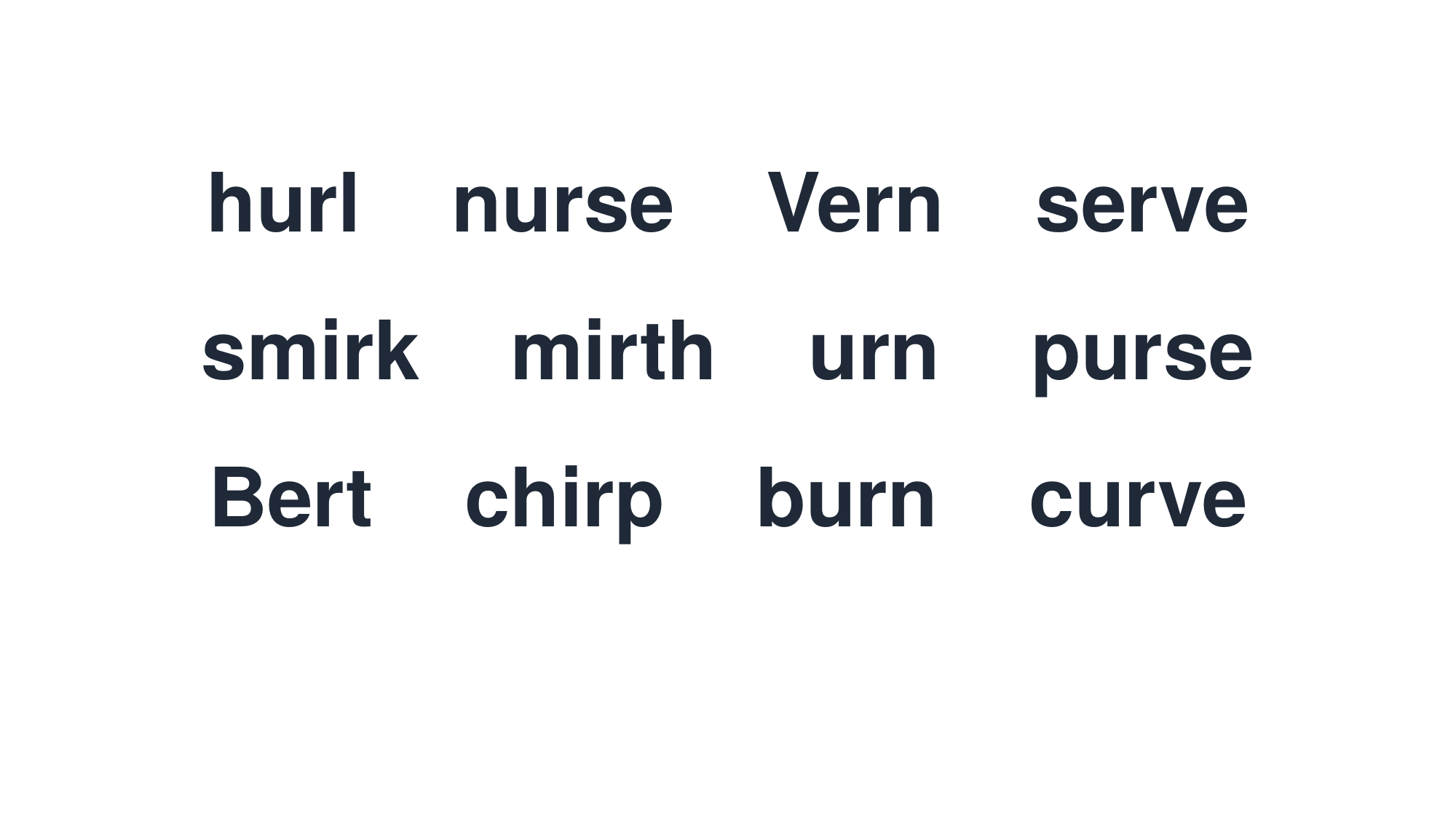

hurl    nurse    Vern    serve
smirk    mirth    urn    purse
Bert    chirp    burn    curve